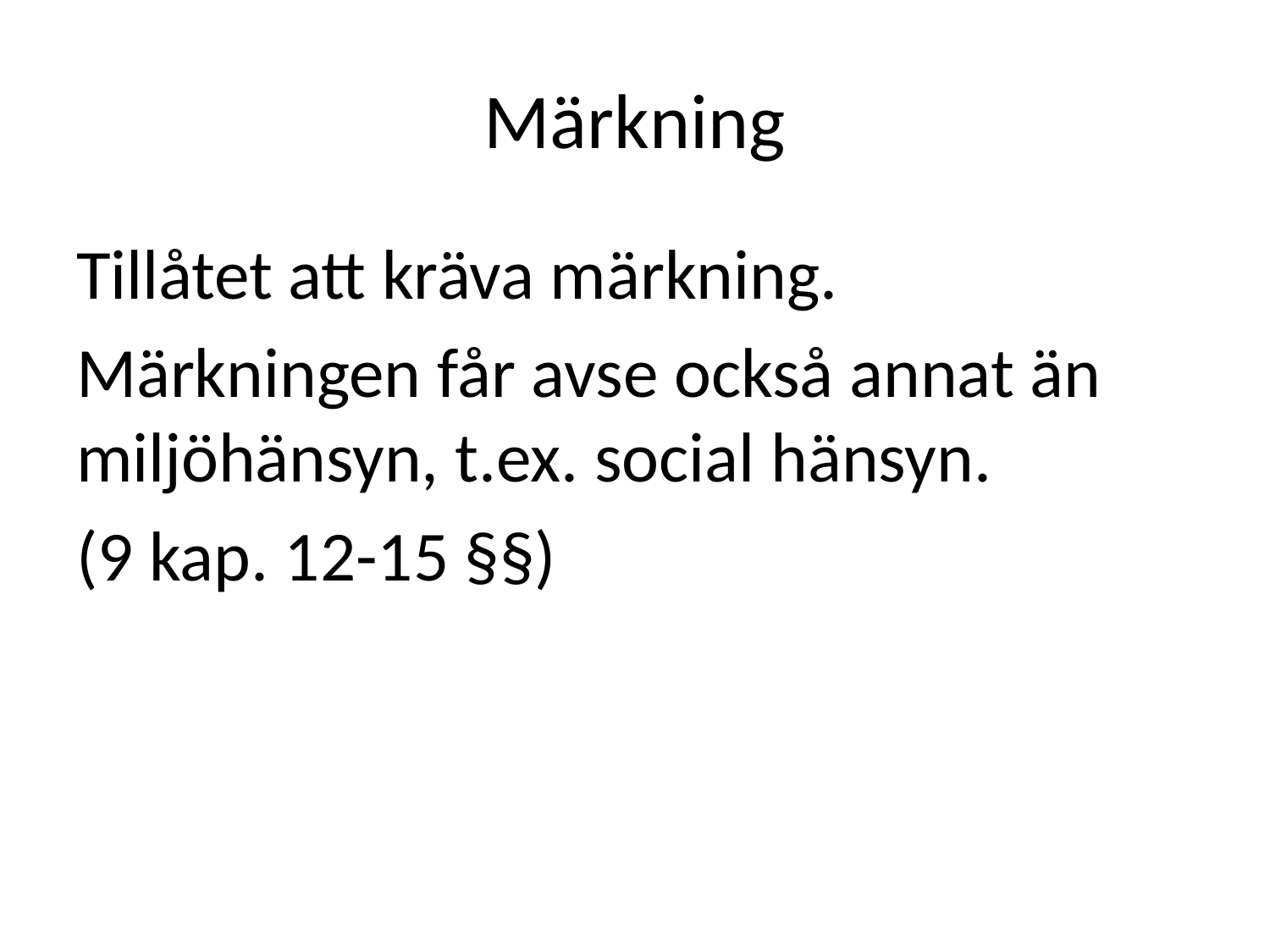

# Märkning
Tillåtet att kräva märkning.
Märkningen får avse också annat än miljöhänsyn, t.ex. social hänsyn.
(9 kap. 12-15 §§)